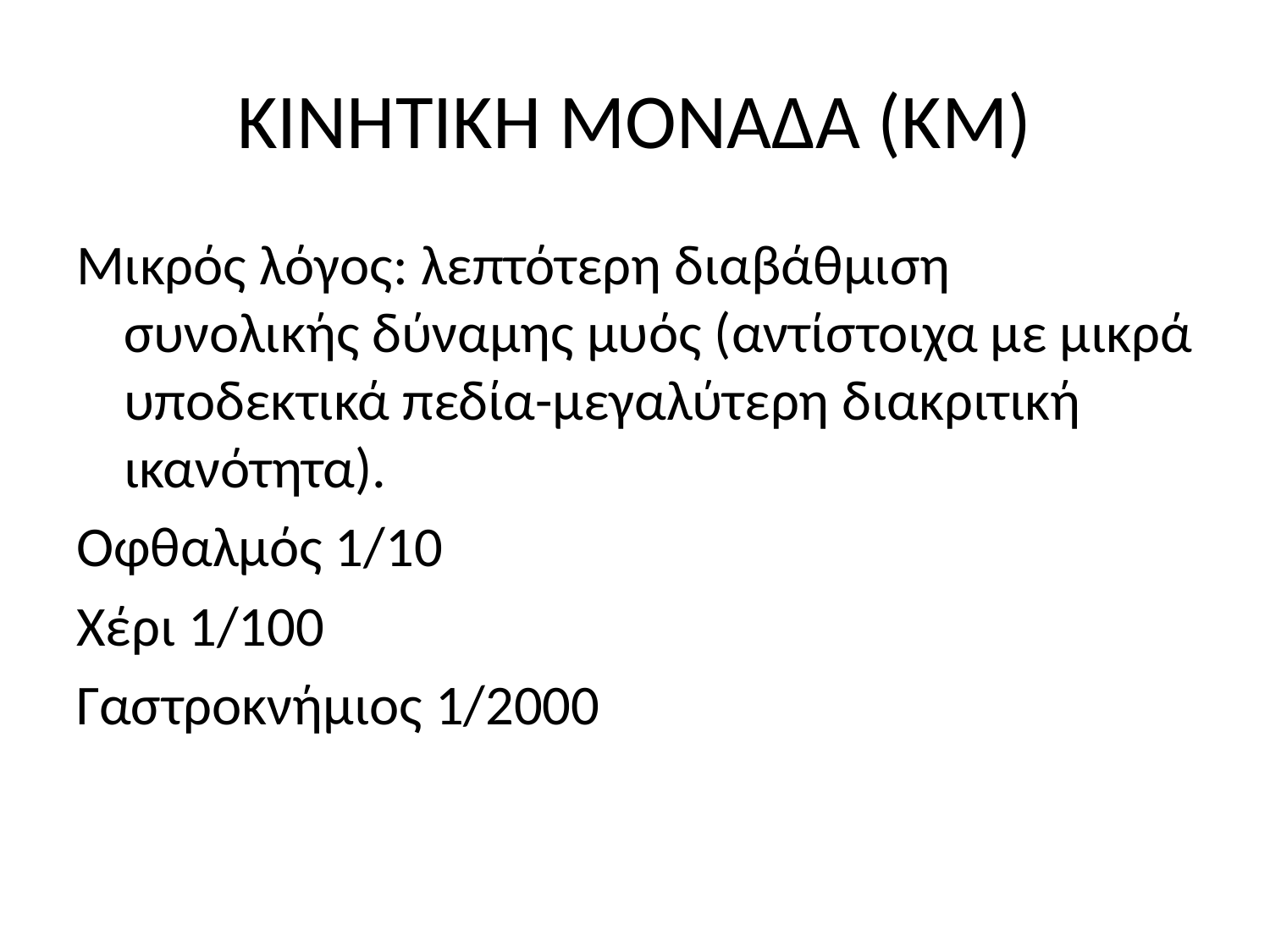

# ΚΙΝΗΤΙΚΗ ΜΟΝΑΔΑ (ΚΜ)
Μικρός λόγος: λεπτότερη διαβάθμιση συνολικής δύναμης μυός (αντίστοιχα με μικρά υποδεκτικά πεδία-μεγαλύτερη διακριτική ικανότητα).
Οφθαλμός 1/10
Χέρι 1/100
Γαστροκνήμιος 1/2000